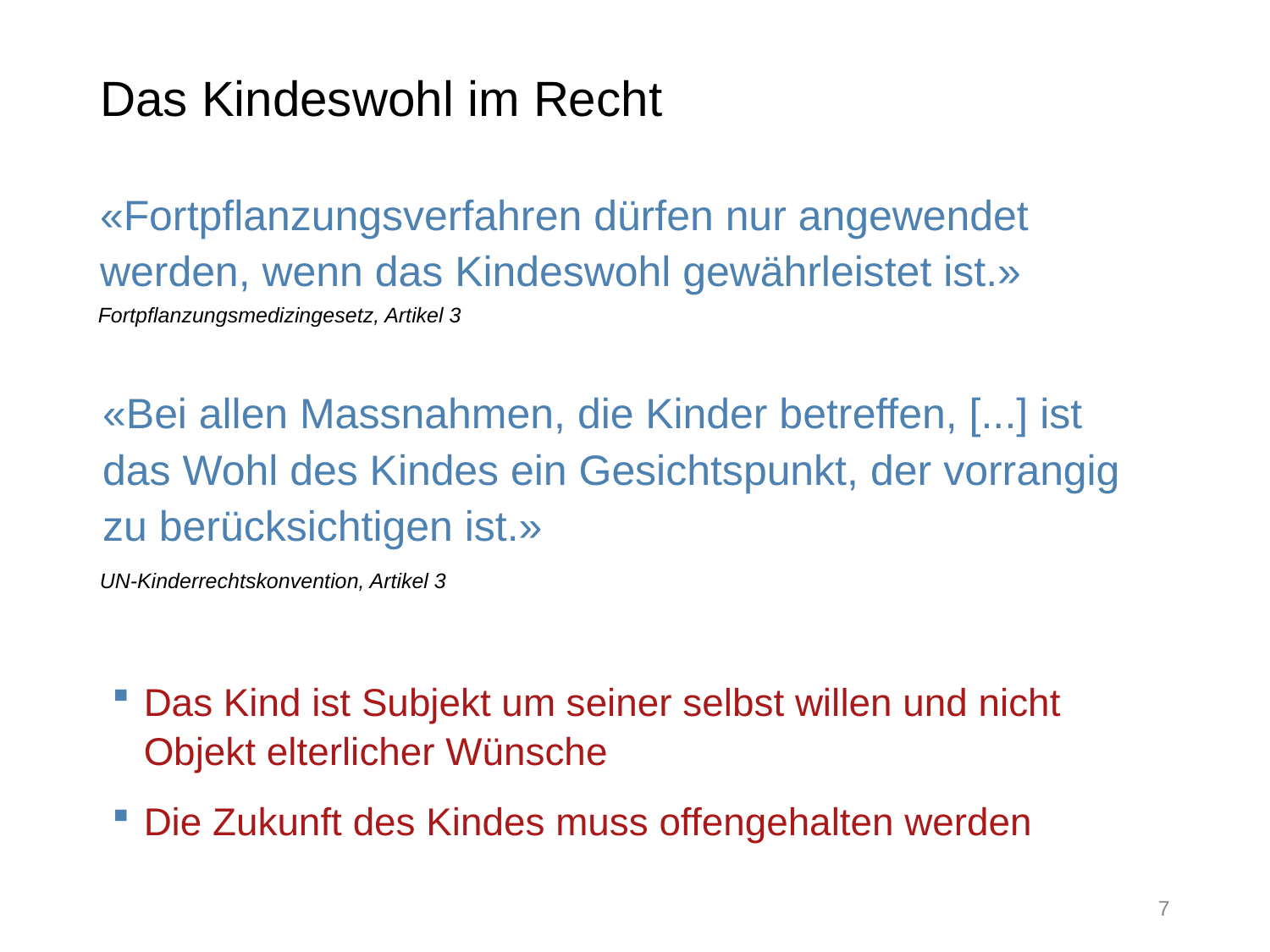

# Das Kindeswohl im Recht
«Fortpflanzungsverfahren dürfen nur angewendet werden, wenn das Kindeswohl gewährleistet ist.»
Fortpflanzungsmedizingesetz, Artikel 3
«Bei allen Massnahmen, die Kinder betreffen, [...] ist das Wohl des Kindes ein Gesichtspunkt, der vorrangig zu berücksichtigen ist.»
UN-Kinderrechtskonvention, Artikel 3
Das Kind ist Subjekt um seiner selbst willen und nicht Objekt elterlicher Wünsche
Die Zukunft des Kindes muss offengehalten werden
7